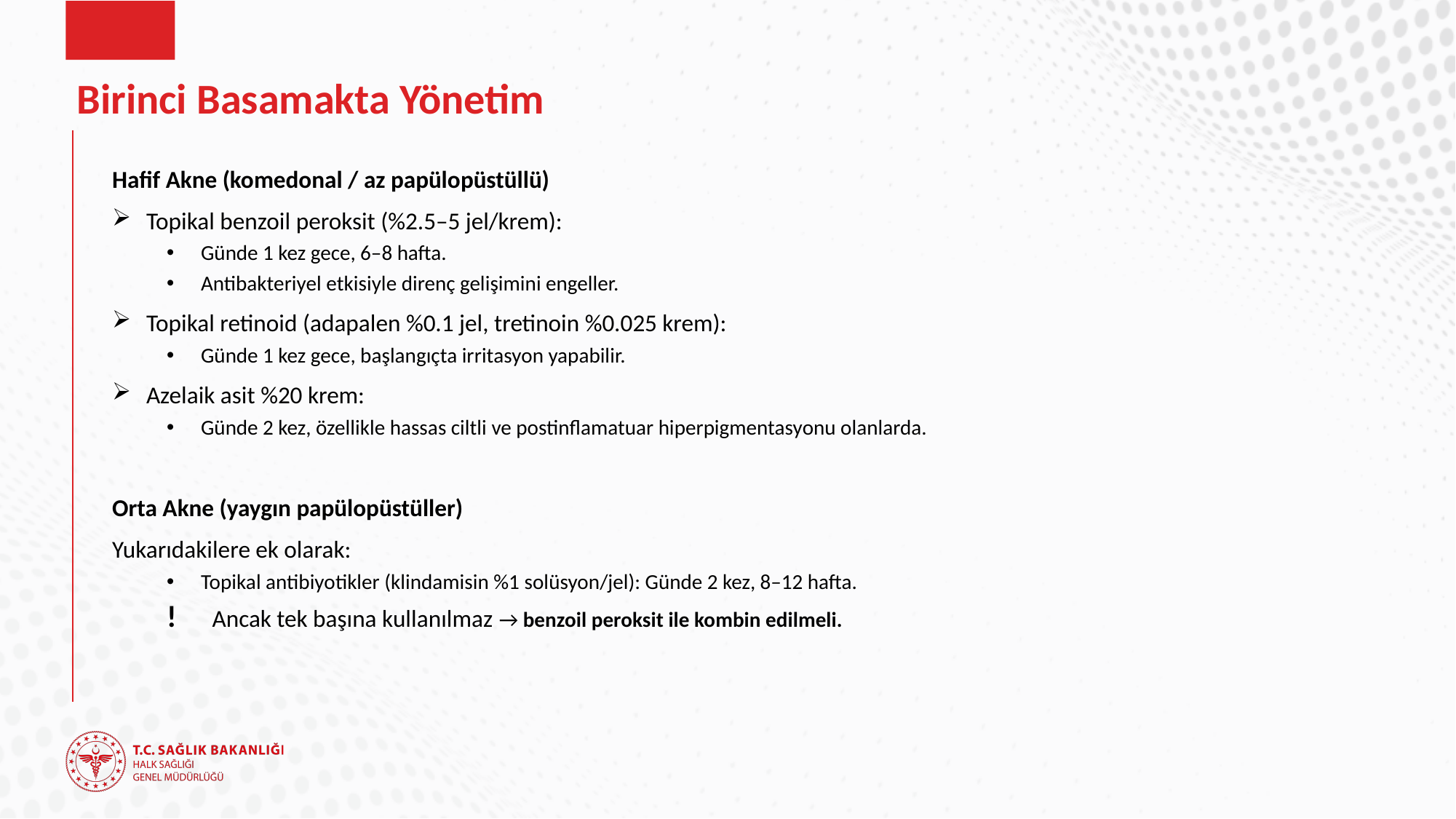

# Birinci Basamakta Yönetim
Hafif Akne (komedonal / az papülopüstüllü)
Topikal benzoil peroksit (%2.5–5 jel/krem):
Günde 1 kez gece, 6–8 hafta.
Antibakteriyel etkisiyle direnç gelişimini engeller.
Topikal retinoid (adapalen %0.1 jel, tretinoin %0.025 krem):
Günde 1 kez gece, başlangıçta irritasyon yapabilir.
Azelaik asit %20 krem:
Günde 2 kez, özellikle hassas ciltli ve postinflamatuar hiperpigmentasyonu olanlarda.

Orta Akne (yaygın papülopüstüller)
Yukarıdakilere ek olarak:
Topikal antibiyotikler (klindamisin %1 solüsyon/jel): Günde 2 kez, 8–12 hafta.
!      Ancak tek başına kullanılmaz → benzoil peroksit ile kombin edilmeli.

7